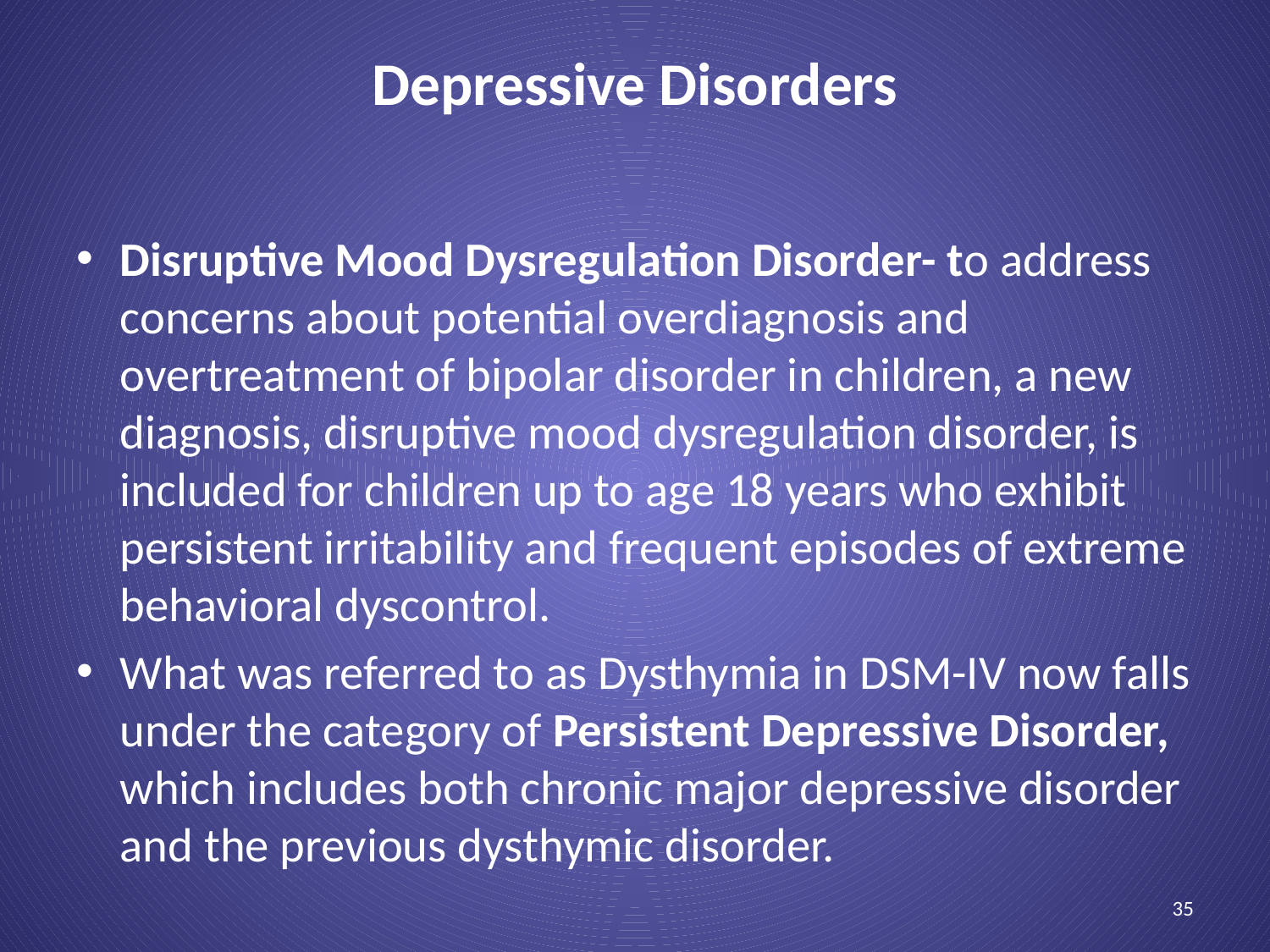

# Depressive Disorders
Disruptive Mood Dysregulation Disorder- to address concerns about potential overdiagnosis and overtreatment of bipolar disorder in children, a new diagnosis, disruptive mood dysregulation disorder, is included for children up to age 18 years who exhibit persistent irritability and frequent episodes of extreme behavioral dyscontrol.
What was referred to as Dysthymia in DSM-IV now falls under the category of Persistent Depressive Disorder, which includes both chronic major depressive disorder and the previous dysthymic disorder.
35